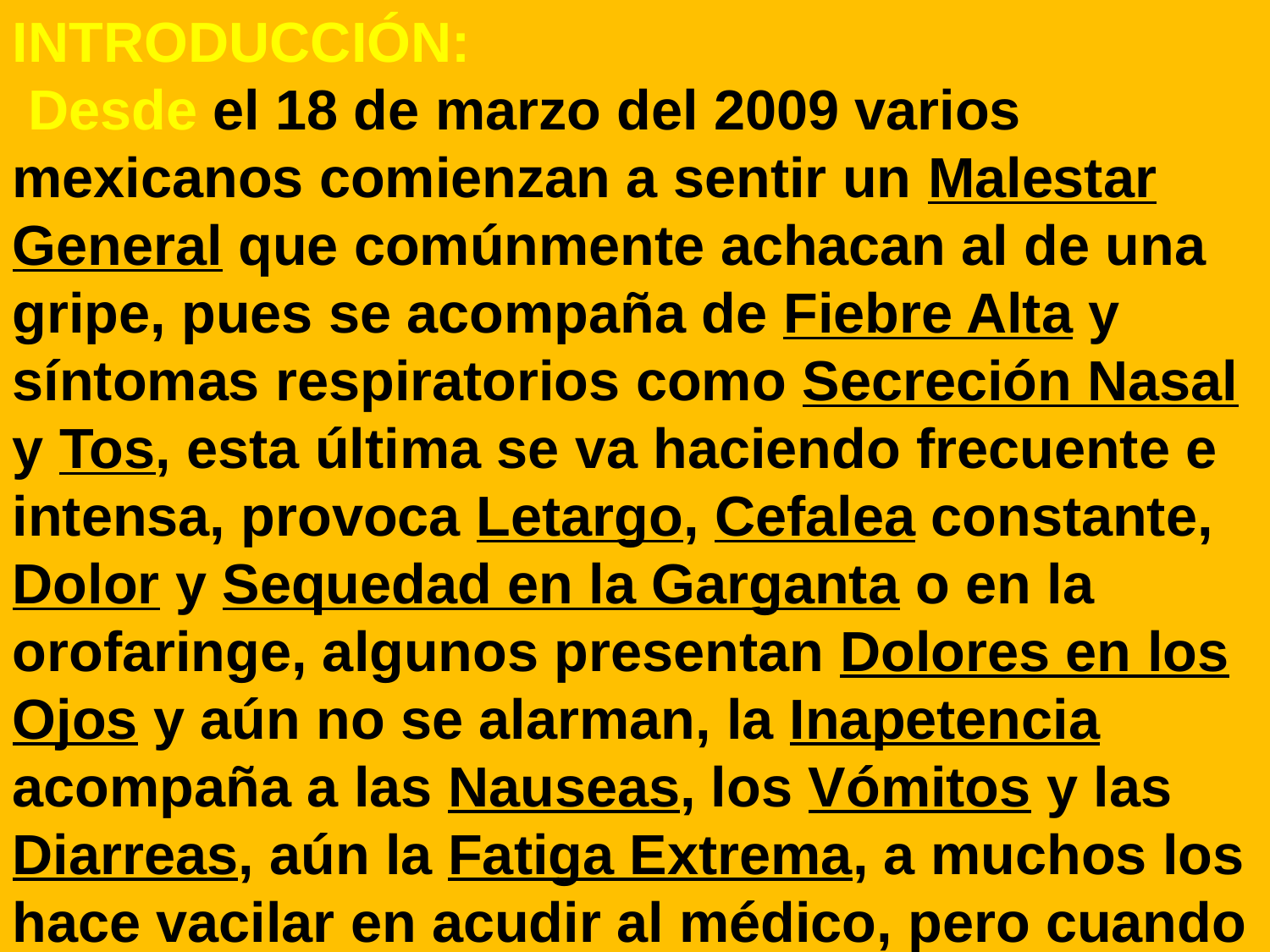

INTRODUCCIÓN:
 Desde el 18 de marzo del 2009 varios mexicanos comienzan a sentir un Malestar General que comúnmente achacan al de una gripe, pues se acompaña de Fiebre Alta y síntomas respiratorios como Secreción Nasal y Tos, esta última se va haciendo frecuente e intensa, provoca Letargo, Cefalea constante, Dolor y Sequedad en la Garganta o en la orofaringe, algunos presentan Dolores en los Ojos y aún no se alarman, la Inapetencia acompaña a las Nauseas, los Vómitos y las Diarreas, aún la Fatiga Extrema, a muchos los hace vacilar en acudir al médico, pero cuando